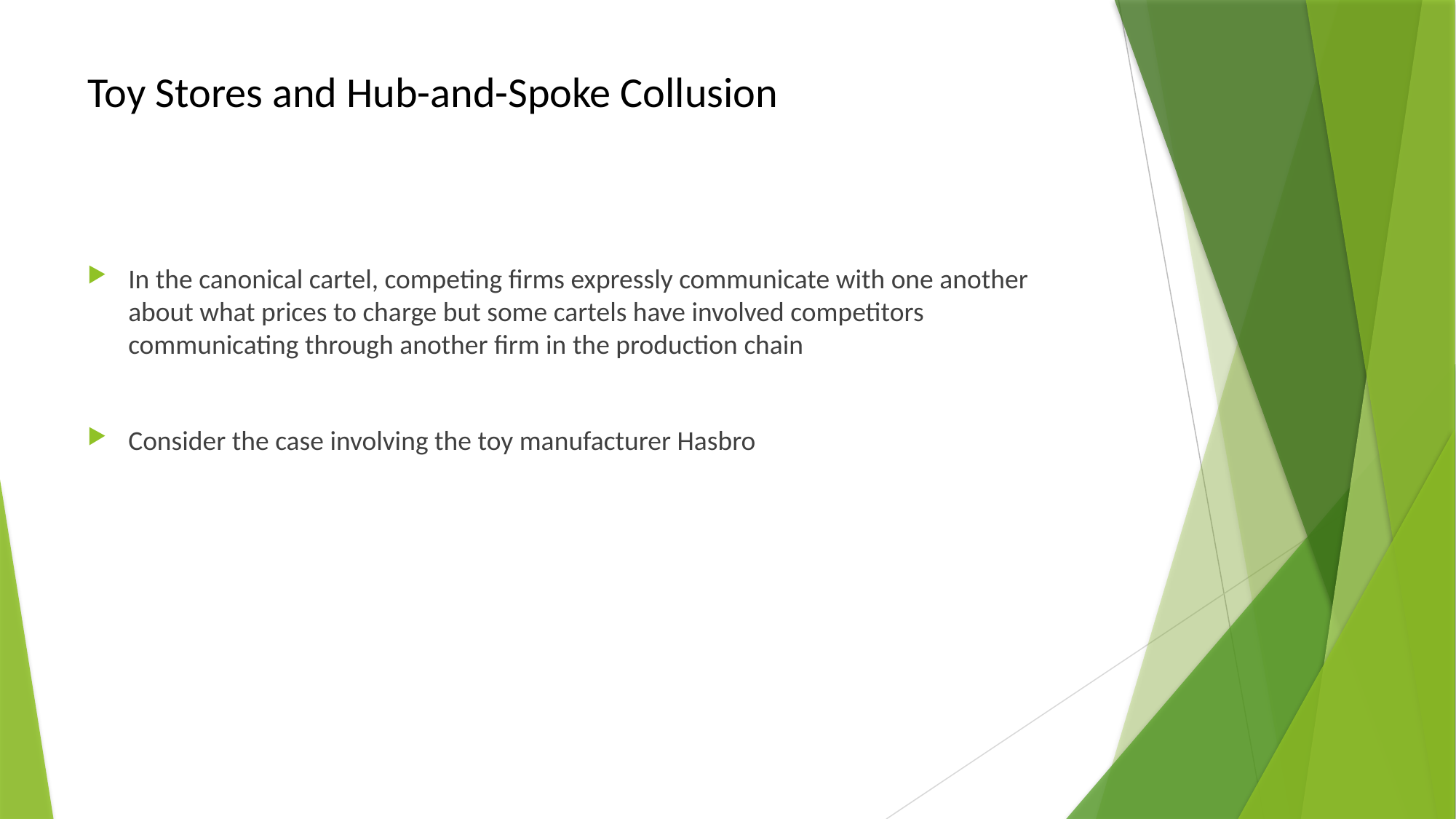

# Toy Stores and Hub-and-Spoke Collusion
In the canonical cartel, competing firms expressly communicate with one another about what prices to charge but some cartels have involved competitors communicating through another firm in the production chain

Consider the case involving the toy manufacturer Hasbro